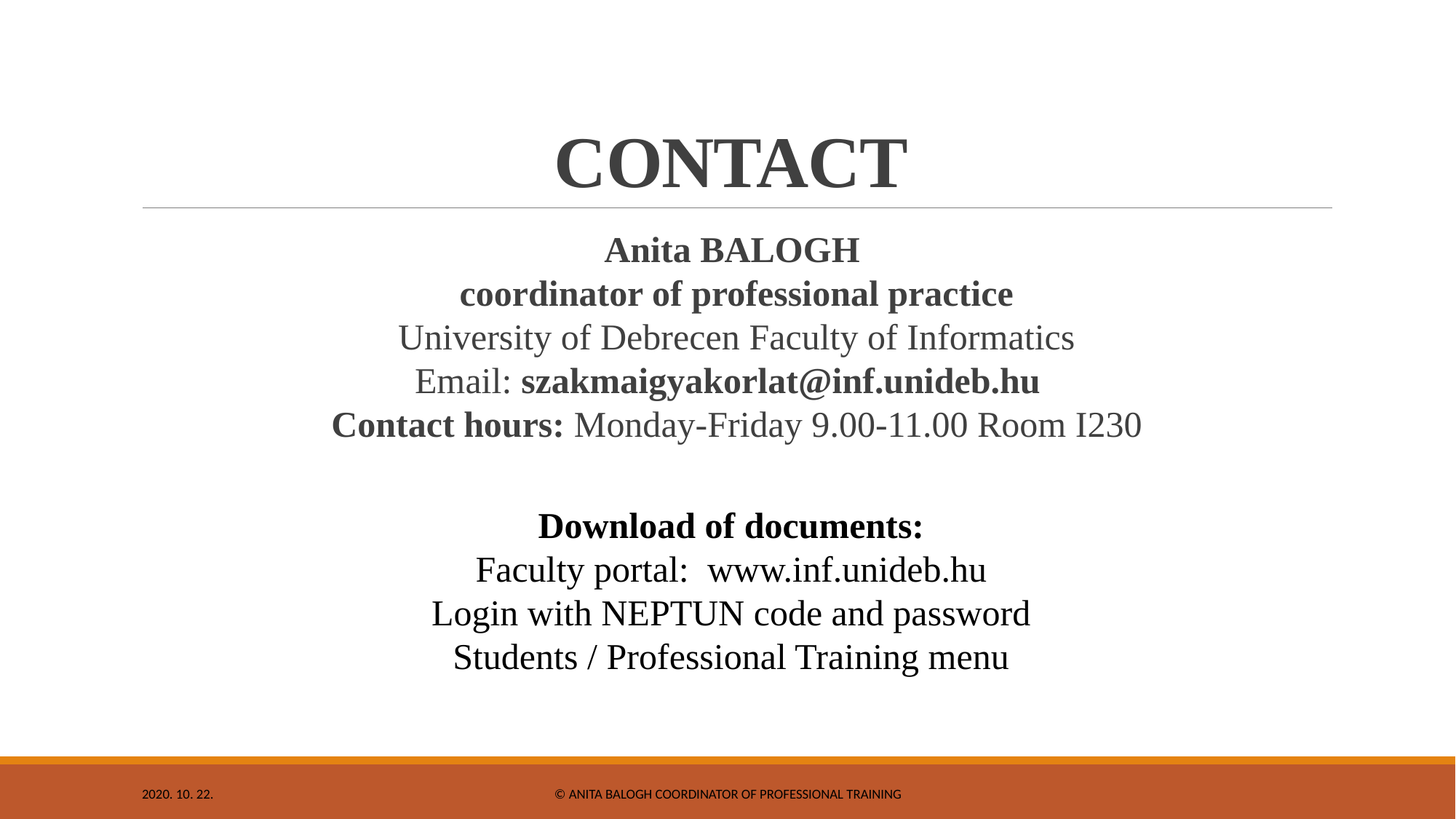

# CONTACT
Anita BALOGH
coordinator of professional practice
University of Debrecen Faculty of Informatics
Email: szakmaigyakorlat@inf.unideb.hu
Contact hours: Monday-Friday 9.00-11.00 Room I230

Download of documents:
Faculty portal:  www.inf.unideb.hu
Login with NEPTUN code and password
Students / Professional Training menu
2020. 10. 22.
© Anita BALOGH coordinator of professional training